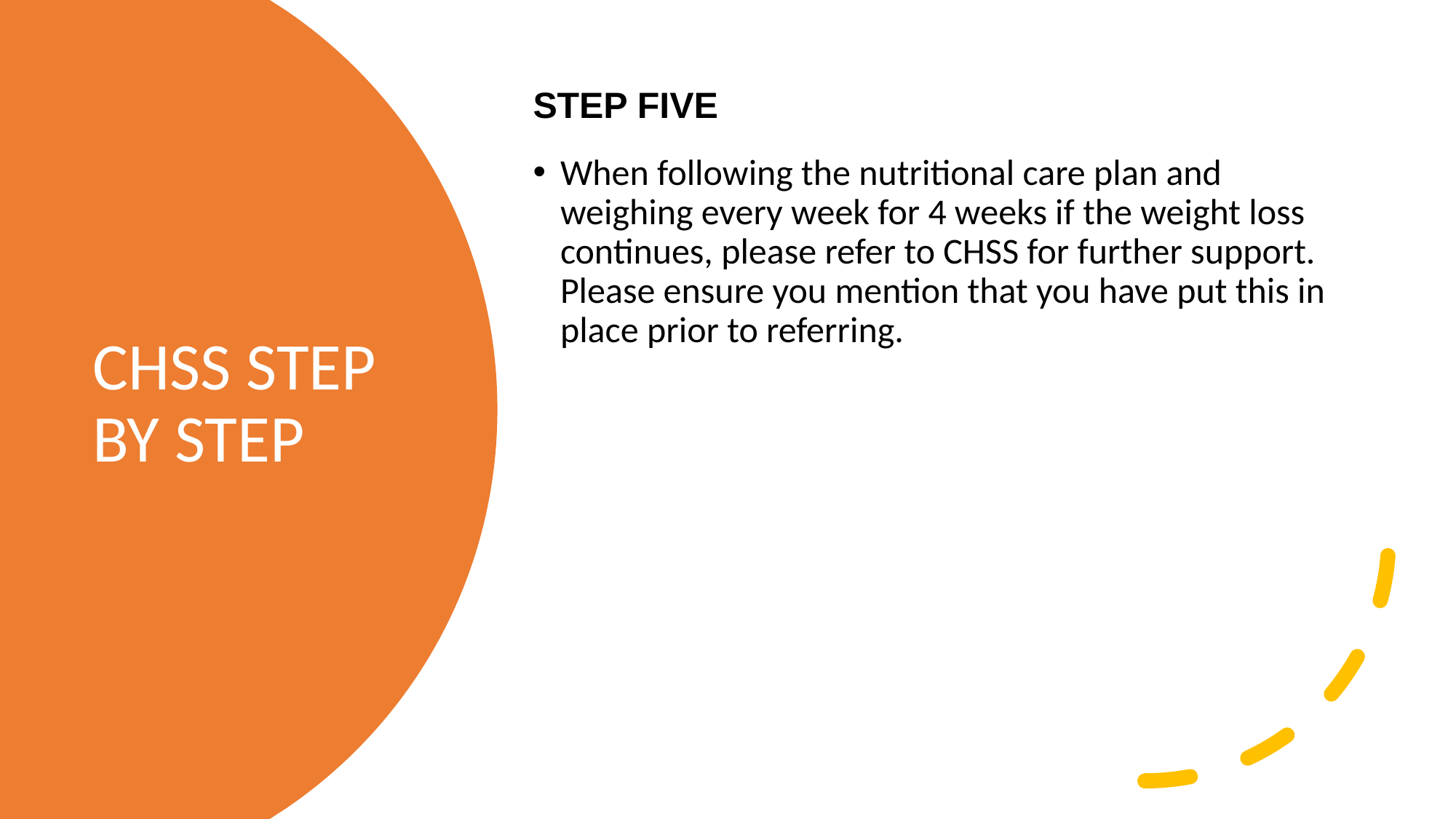

STEP FIVE
When following the nutritional care plan and weighing every week for 4 weeks if the weight loss continues, please refer to CHSS for further support. Please ensure you mention that you have put this in place prior to referring.

# CHSS STEP BY STEP